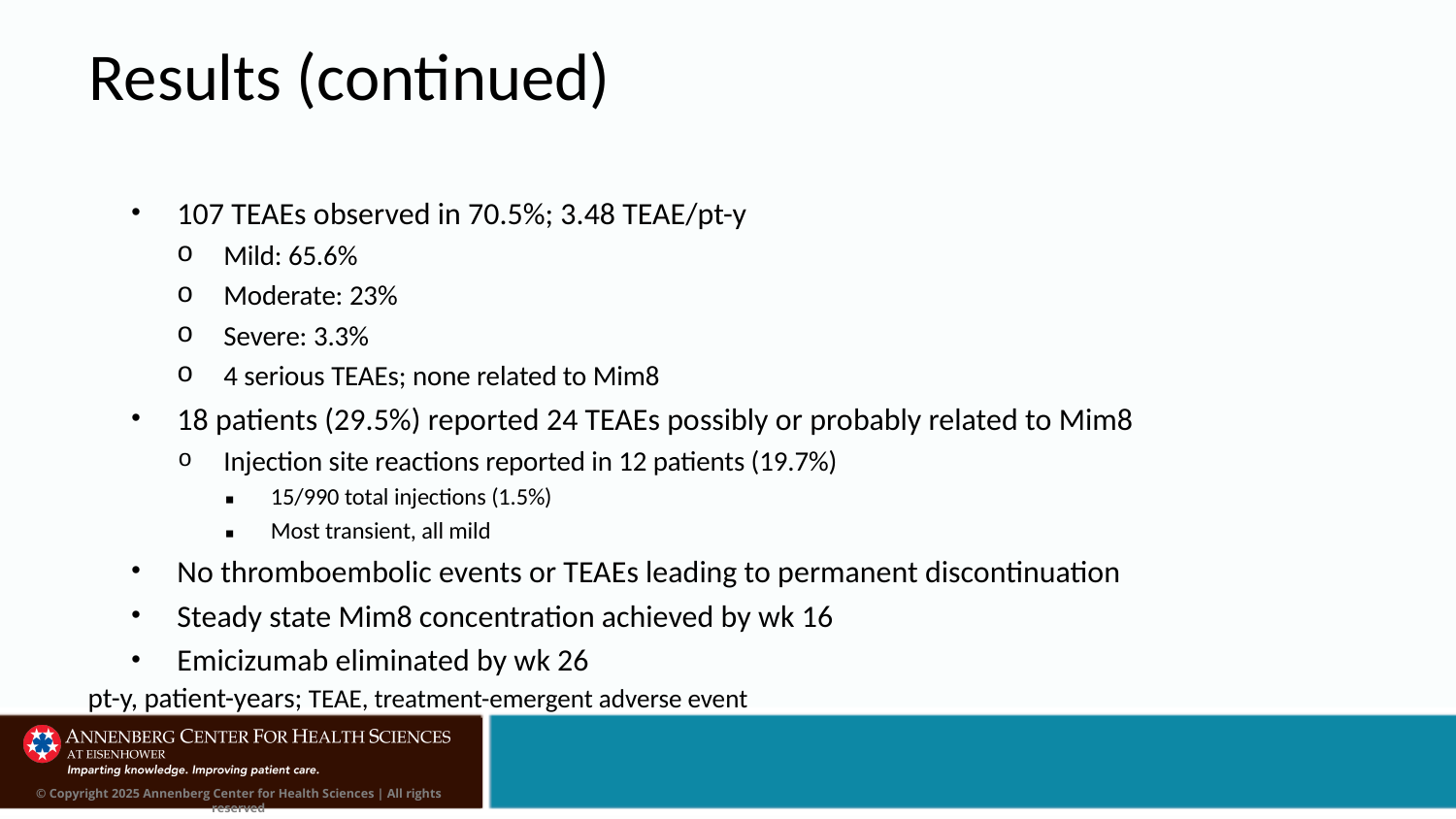

# Results (continued)
107 TEAEs observed in 70.5%; 3.48 TEAE/pt-y
Mild: 65.6%
Moderate: 23%
Severe: 3.3%
4 serious TEAEs; none related to Mim8
18 patients (29.5%) reported 24 TEAEs possibly or probably related to Mim8
Injection site reactions reported in 12 patients (19.7%)
15/990 total injections (1.5%)
Most transient, all mild
No thromboembolic events or TEAEs leading to permanent discontinuation
Steady state Mim8 concentration achieved by wk 16
Emicizumab eliminated by wk 26
pt-y, patient-years; TEAE, treatment-emergent adverse event